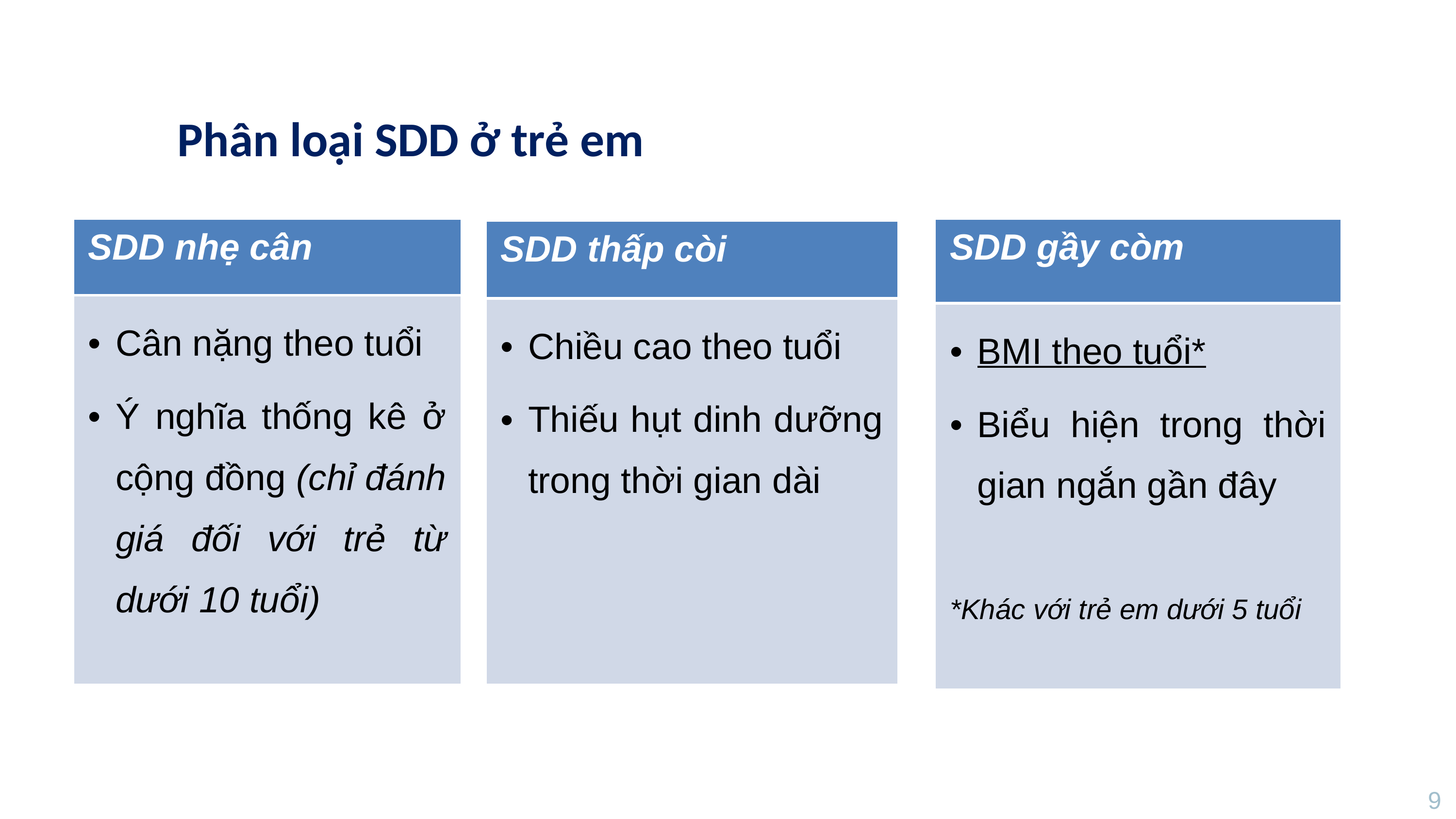

Phân loại SDD ở trẻ em
| SDD nhẹ cân |
| --- |
| Cân nặng theo tuổi Ý nghĩa thống kê ở cộng đồng (chỉ đánh giá đối với trẻ từ dưới 10 tuổi) |
| SDD gầy còm |
| --- |
| BMI theo tuổi\* Biểu hiện trong thời gian ngắn gần đây \*Khác với trẻ em dưới 5 tuổi |
| SDD thấp còi |
| --- |
| Chiều cao theo tuổi Thiếu hụt dinh dưỡng trong thời gian dài |
9
9